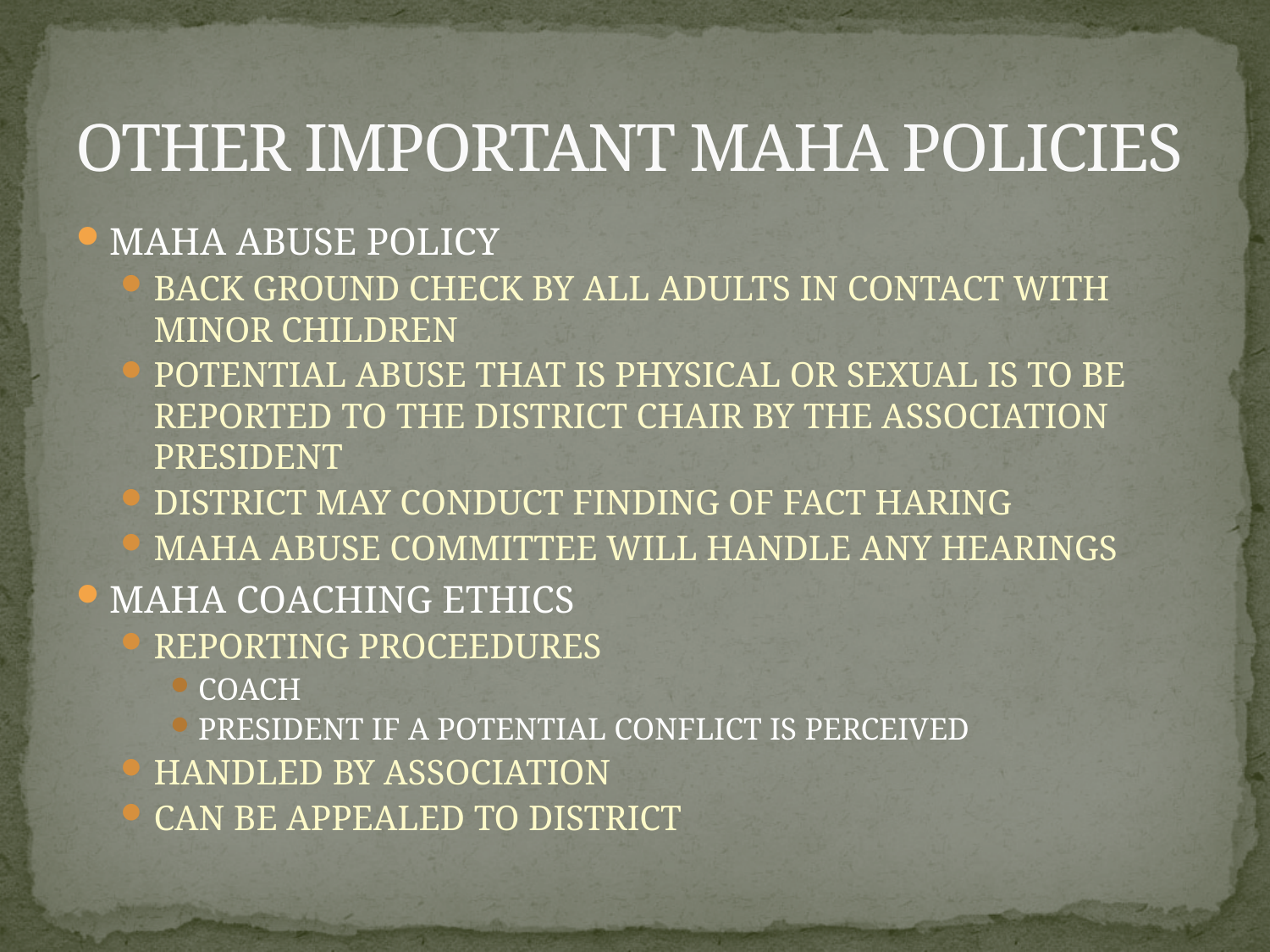

# OTHER IMPORTANT MAHA POLICIES
MAHA ABUSE POLICY
BACK GROUND CHECK BY ALL ADULTS IN CONTACT WITH MINOR CHILDREN
POTENTIAL ABUSE THAT IS PHYSICAL OR SEXUAL IS TO BE REPORTED TO THE DISTRICT CHAIR BY THE ASSOCIATION PRESIDENT
DISTRICT MAY CONDUCT FINDING OF FACT HARING
MAHA ABUSE COMMITTEE WILL HANDLE ANY HEARINGS
MAHA COACHING ETHICS
REPORTING PROCEEDURES
COACH
PRESIDENT IF A POTENTIAL CONFLICT IS PERCEIVED
HANDLED BY ASSOCIATION
CAN BE APPEALED TO DISTRICT